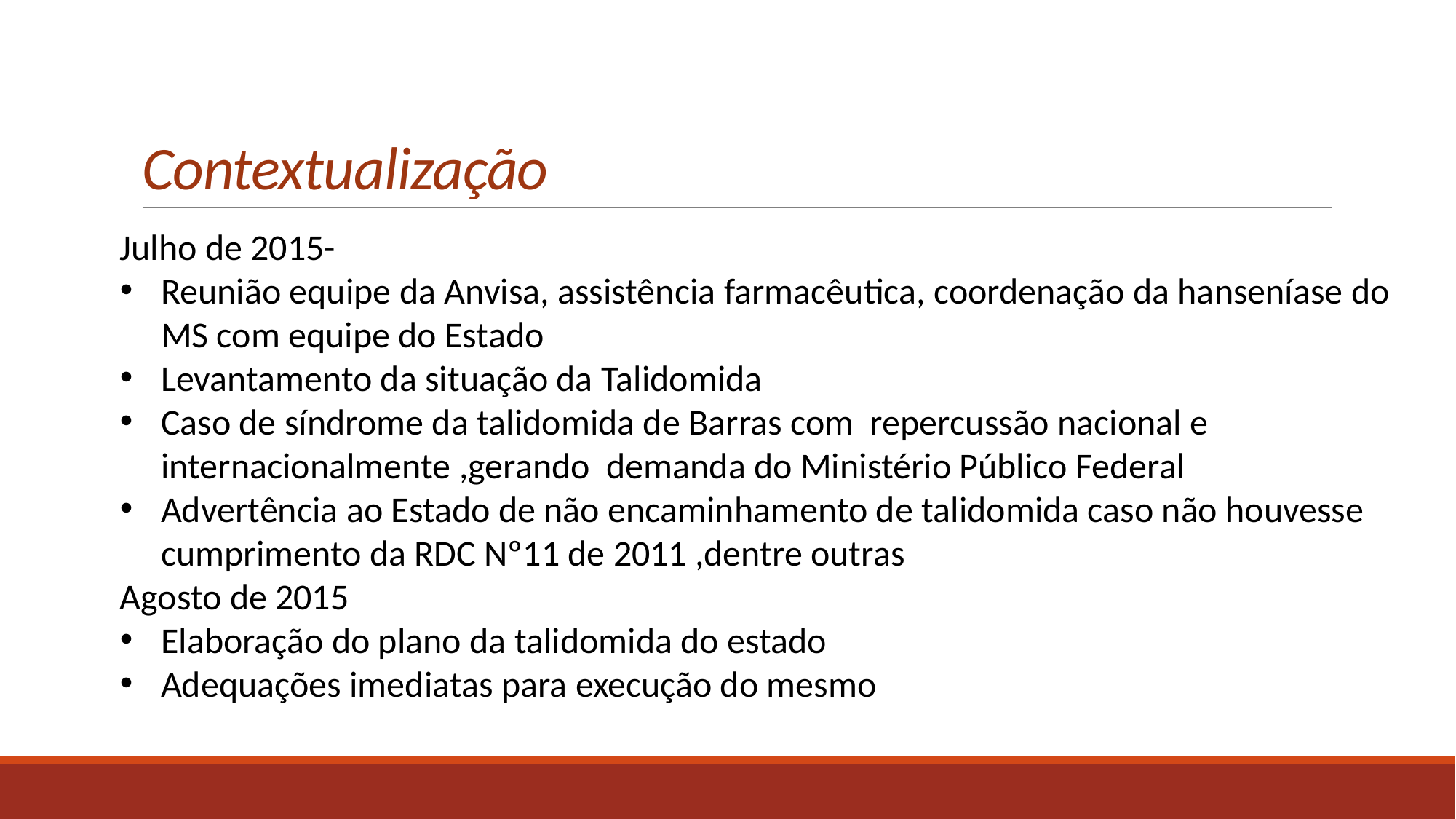

# Contextualização
Julho de 2015-
Reunião equipe da Anvisa, assistência farmacêutica, coordenação da hanseníase do MS com equipe do Estado
Levantamento da situação da Talidomida
Caso de síndrome da talidomida de Barras com  repercussão nacional e internacionalmente ,gerando  demanda do Ministério Público Federal
Advertência ao Estado de não encaminhamento de talidomida caso não houvesse cumprimento da RDC Nº11 de 2011 ,dentre outras
Agosto de 2015
Elaboração do plano da talidomida do estado
Adequações imediatas para execução do mesmo